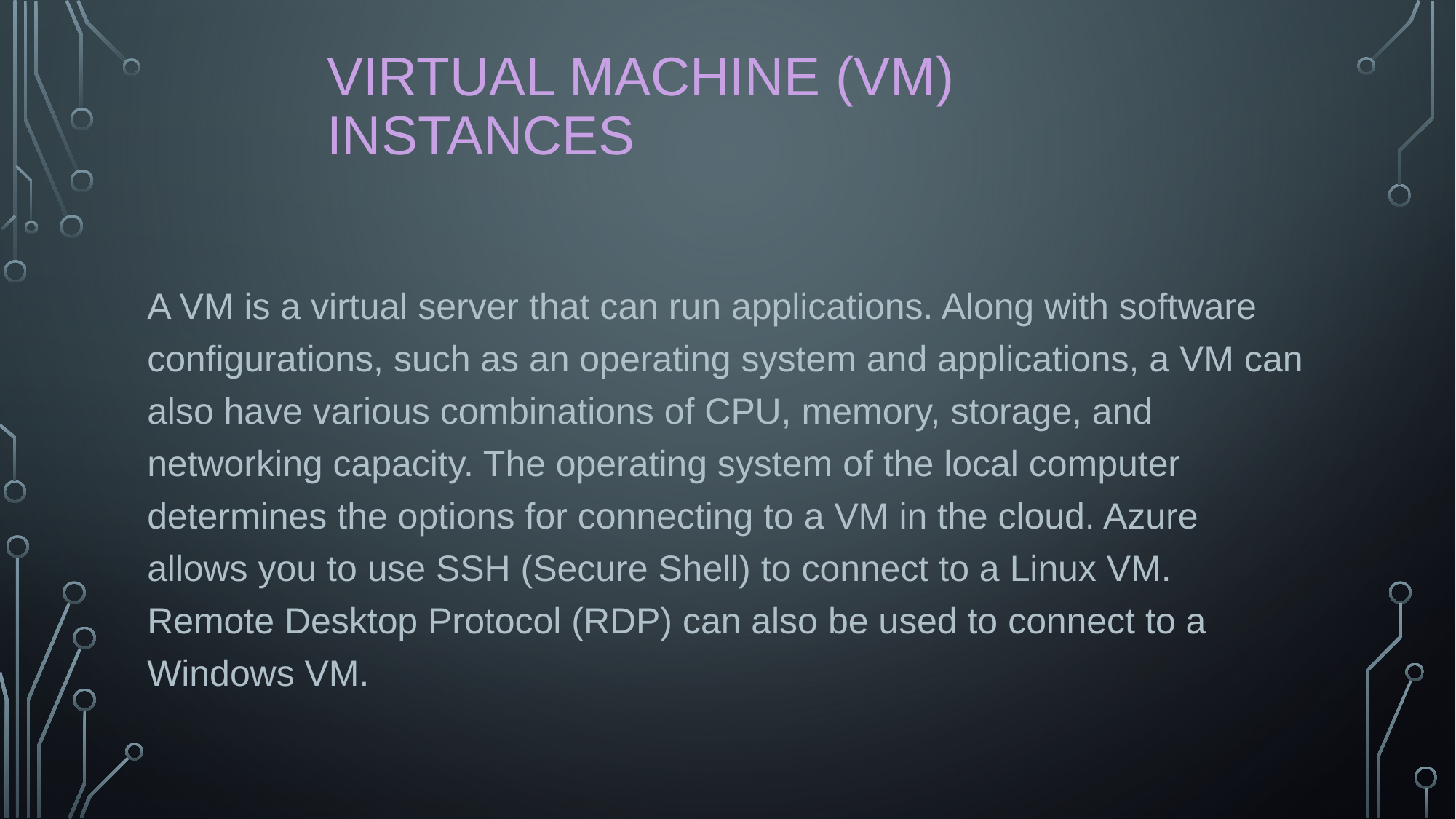

# Virtual Machine (VM) Instances
A VM is a virtual server that can run applications. Along with software configurations, such as an operating system and applications, a VM can also have various combinations of CPU, memory, storage, and networking capacity. The operating system of the local computer determines the options for connecting to a VM in the cloud. Azure allows you to use SSH (Secure Shell) to connect to a Linux VM. Remote Desktop Protocol (RDP) can also be used to connect to a Windows VM.